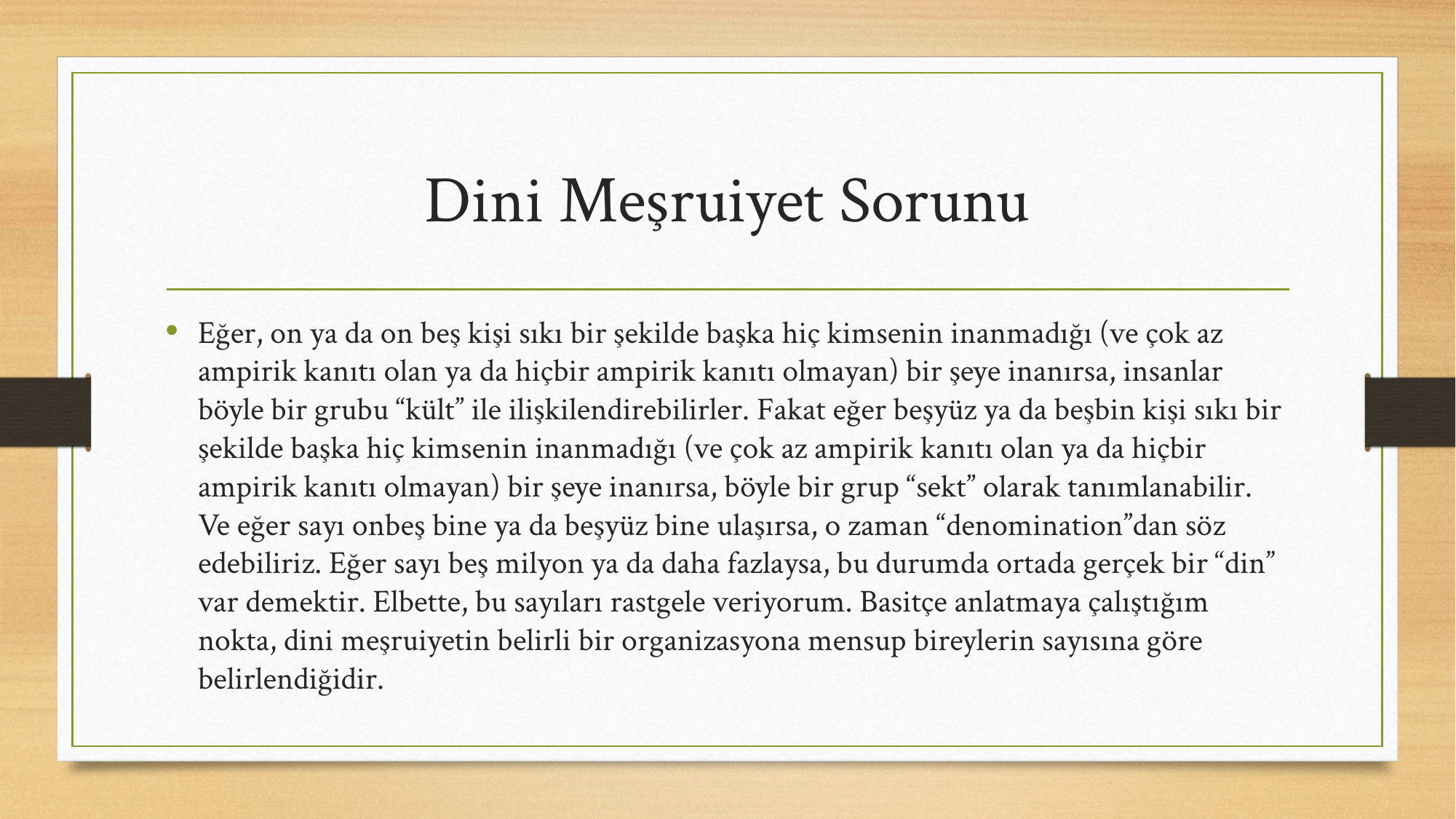

# Dini Meşruiyet Sorunu
Eğer, on ya da on beş kişi sıkı bir şekilde başka hiç kimsenin inanmadığı (ve çok az ampirik kanıtı olan ya da hiçbir ampirik kanıtı olmayan) bir şeye inanırsa, insanlar böyle bir grubu “kült” ile ilişkilendirebilirler. Fakat eğer beşyüz ya da beşbin kişi sıkı bir şekilde başka hiç kimsenin inanmadığı (ve çok az ampirik kanıtı olan ya da hiçbir ampirik kanıtı olmayan) bir şeye inanırsa, böyle bir grup “sekt” olarak tanımlanabilir. Ve eğer sayı onbeş bine ya da beşyüz bine ulaşırsa, o zaman “denomination”dan söz edebiliriz. Eğer sayı beş milyon ya da daha fazlaysa, bu durumda ortada gerçek bir “din” var demektir. Elbette, bu sayıları rastgele veriyorum. Basitçe anlatmaya çalıştığım nokta, dini meşruiyetin belirli bir organizasyona mensup bireylerin sayısına göre belirlendiğidir.